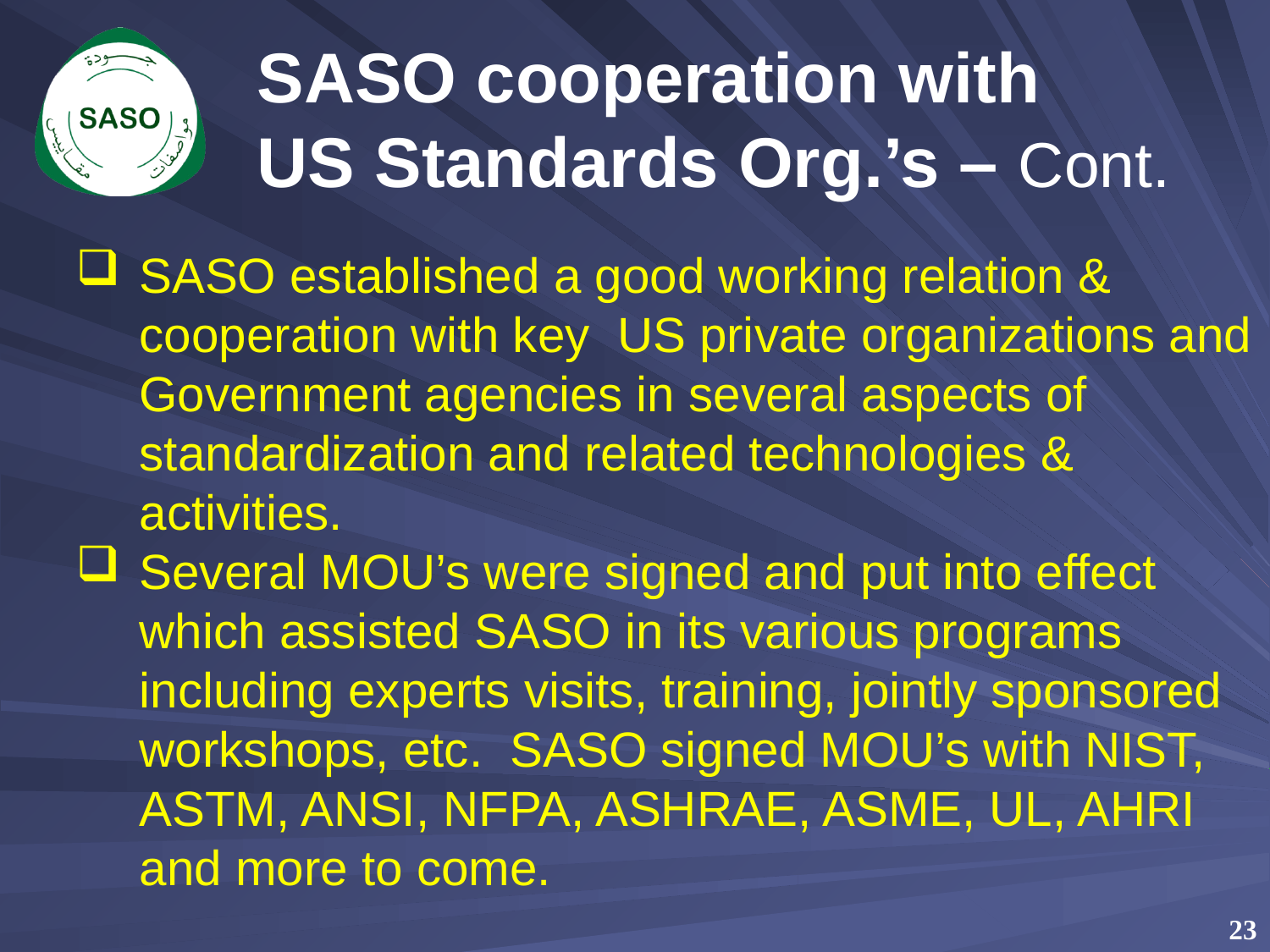

SASO cooperation with
US Standards Org.’s – Cont.
SASO established a good working relation & cooperation with key  US private organizations and Government agencies in several aspects of standardization and related technologies & activities.
Several MOU’s were signed and put into effect which assisted SASO in its various programs including experts visits, training, jointly sponsored workshops, etc.  SASO signed MOU’s with NIST, ASTM, ANSI, NFPA, ASHRAE, ASME, UL, AHRI and more to come.
23